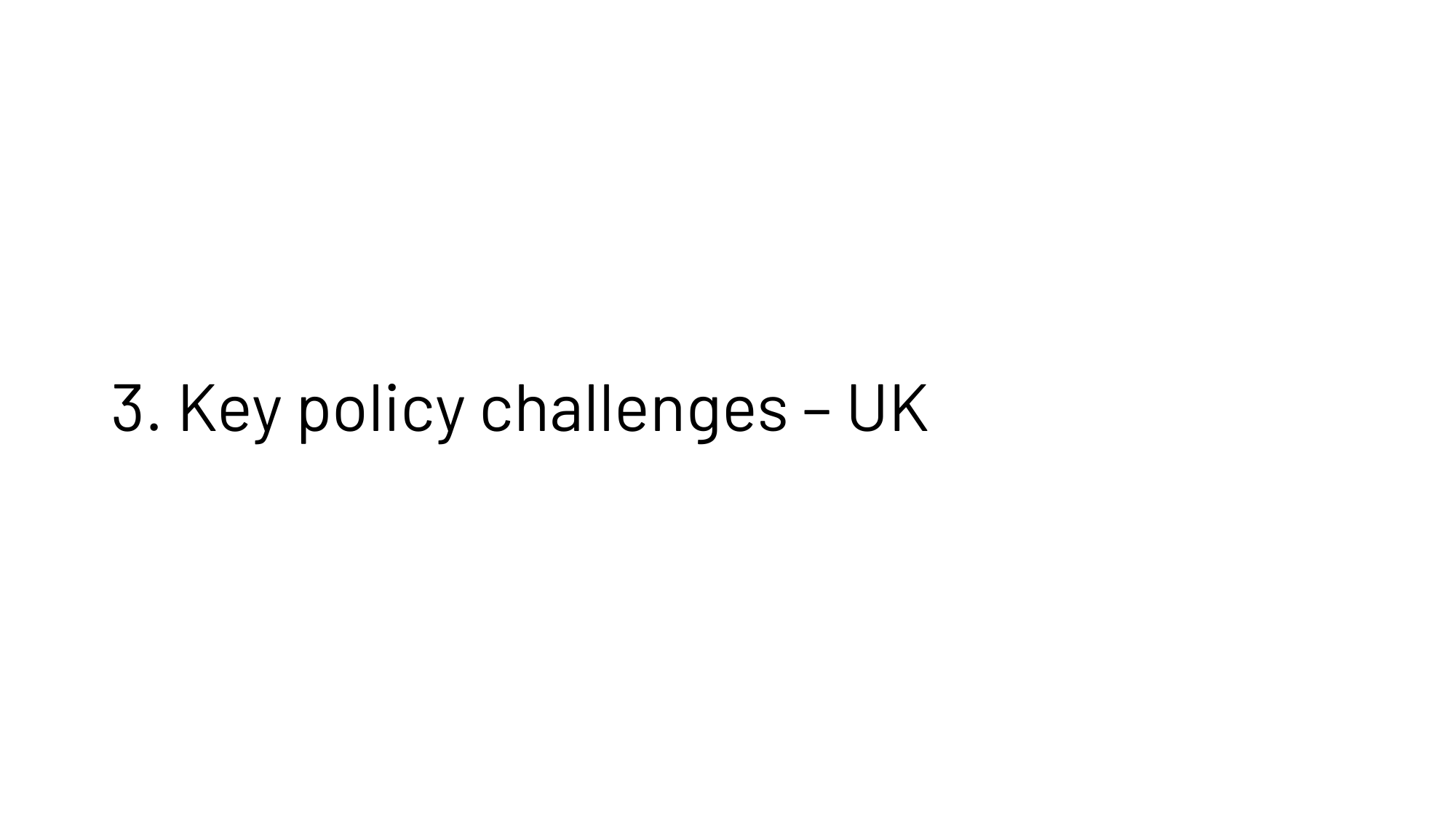

# 3. Key policy challenges – UK